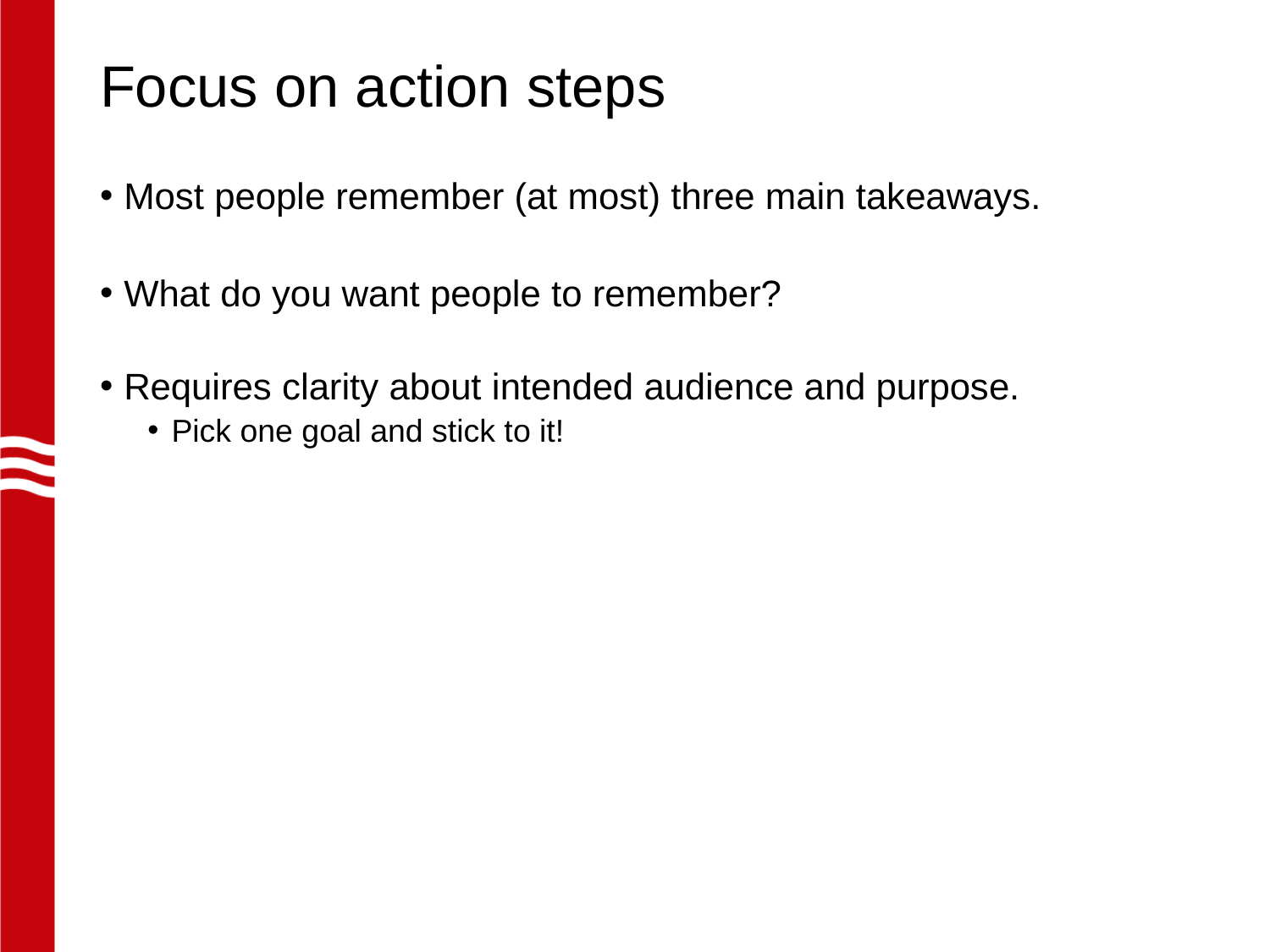

# Focus on action steps
Most people remember (at most) three main takeaways.
What do you want people to remember?
Requires clarity about intended audience and purpose.
Pick one goal and stick to it!